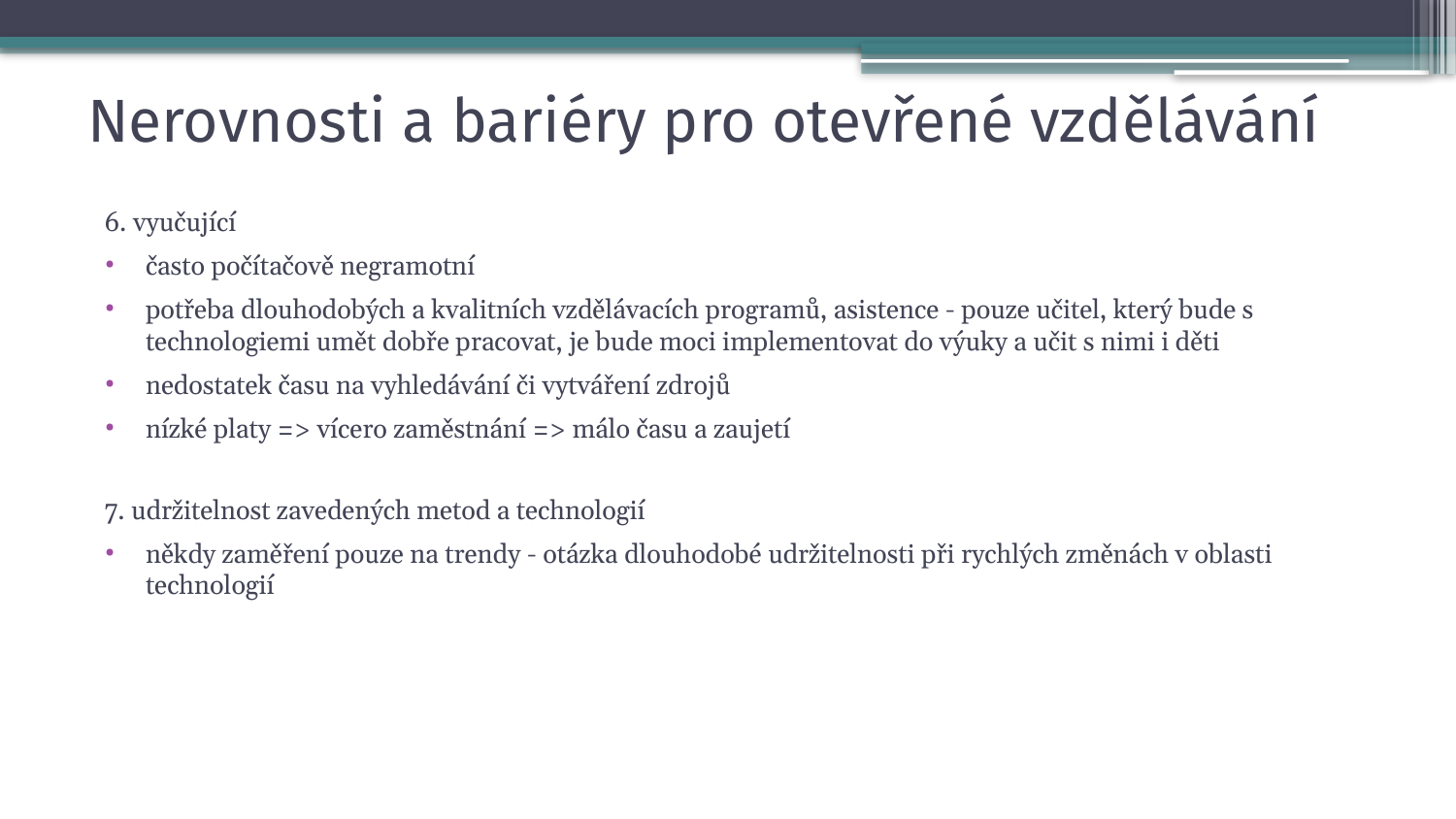

# Nerovnosti a bariéry pro otevřené vzdělávání
6. vyučující
často počítačově negramotní
potřeba dlouhodobých a kvalitních vzdělávacích programů, asistence - pouze učitel, který bude s technologiemi umět dobře pracovat, je bude moci implementovat do výuky a učit s nimi i děti
nedostatek času na vyhledávání či vytváření zdrojů
nízké platy => vícero zaměstnání => málo času a zaujetí

7. udržitelnost zavedených metod a technologií
někdy zaměření pouze na trendy - otázka dlouhodobé udržitelnosti při rychlých změnách v oblasti technologií